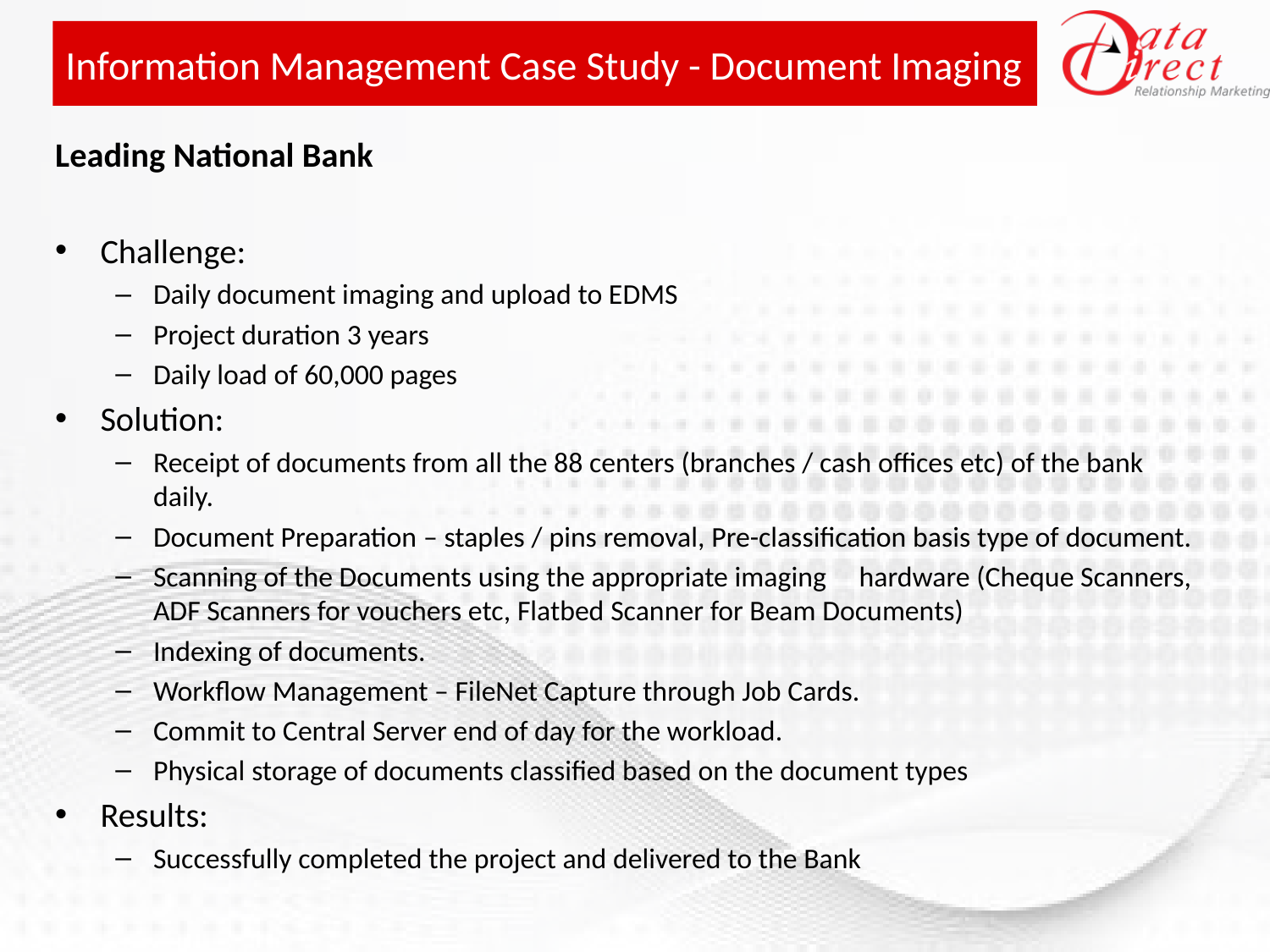

# Information Management Case Study - Document Imaging
Leading National Bank

Challenge:
Daily document imaging and upload to EDMS
Project duration 3 years
Daily load of 60,000 pages
Solution:
Receipt of documents from all the 88 centers (branches / cash offices etc) of the bank daily.
Document Preparation – staples / pins removal, Pre-classification basis type of document.
Scanning of the Documents using the appropriate imaging     hardware (Cheque Scanners, ADF Scanners for vouchers etc, Flatbed Scanner for Beam Documents)
Indexing of documents.
Workflow Management – FileNet Capture through Job Cards.
Commit to Central Server end of day for the workload.
Physical storage of documents classified based on the document types
Results:
Successfully completed the project and delivered to the Bank